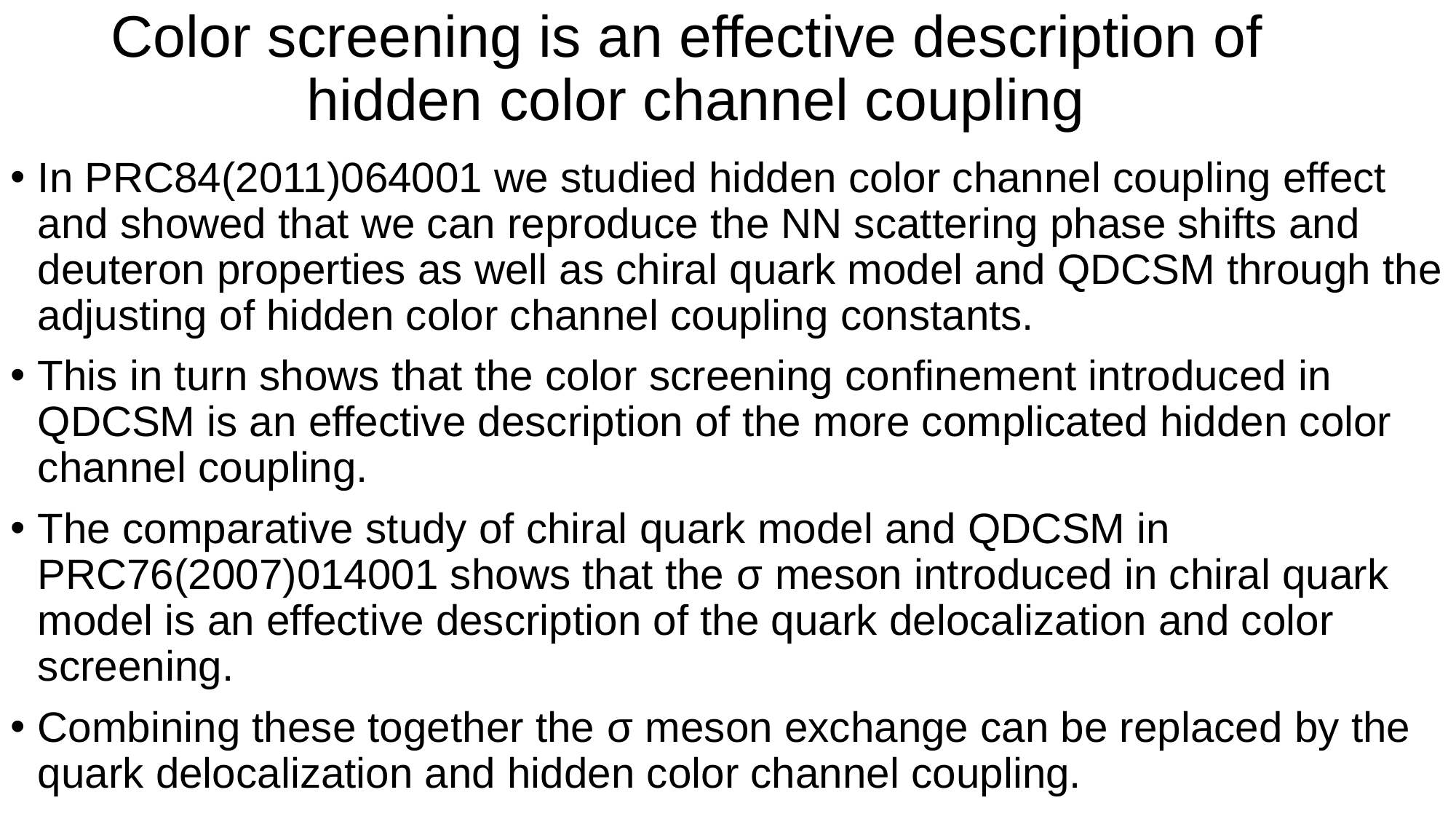

# Color screening is an effective description of hidden color channel coupling
In PRC84(2011)064001 we studied hidden color channel coupling effect and showed that we can reproduce the NN scattering phase shifts and deuteron properties as well as chiral quark model and QDCSM through the adjusting of hidden color channel coupling constants.
This in turn shows that the color screening confinement introduced in QDCSM is an effective description of the more complicated hidden color channel coupling.
The comparative study of chiral quark model and QDCSM in PRC76(2007)014001 shows that the σ meson introduced in chiral quark model is an effective description of the quark delocalization and color screening.
Combining these together the σ meson exchange can be replaced by the quark delocalization and hidden color channel coupling.